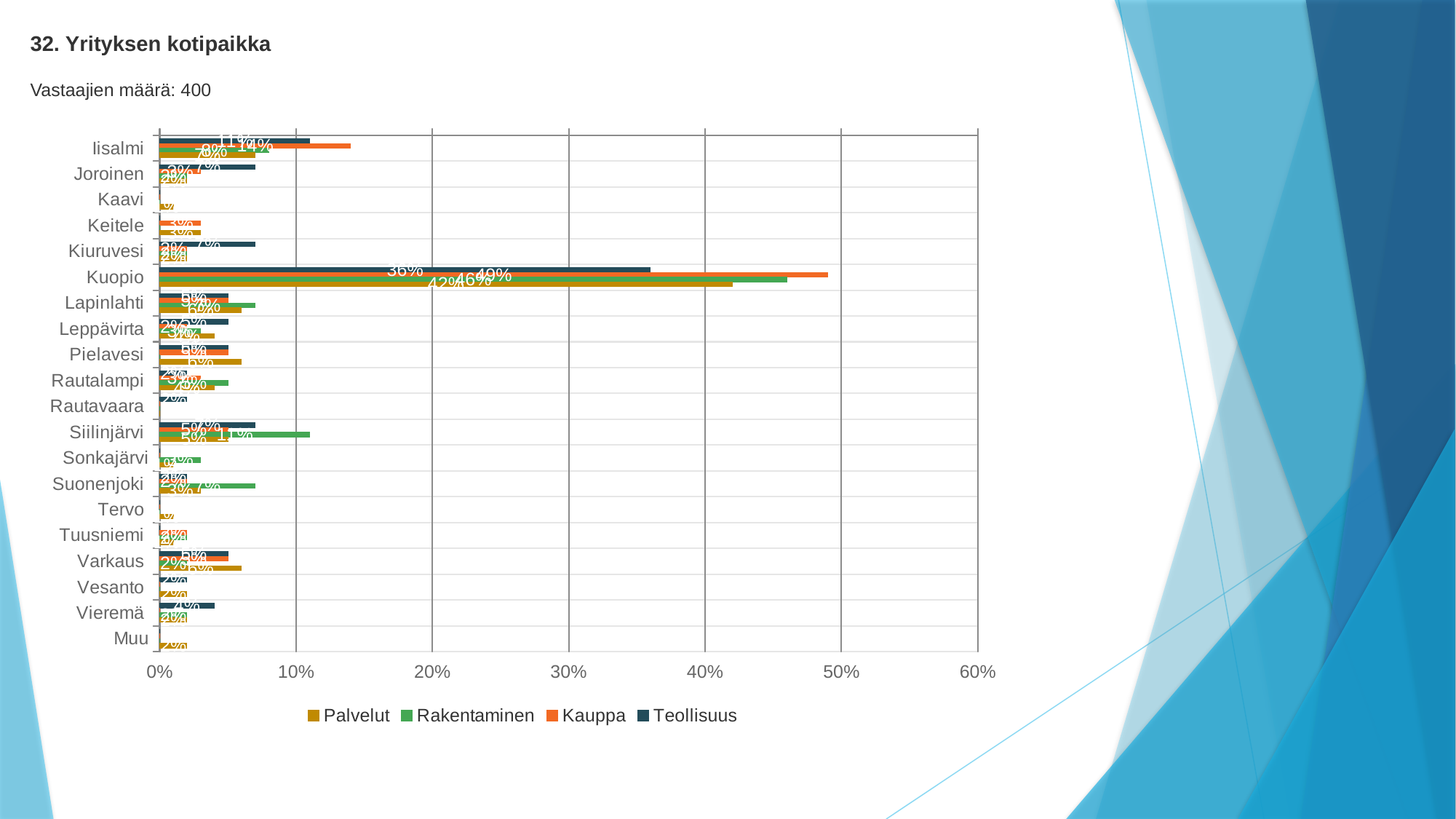

32. Yrityksen kotipaikka
Vastaajien määrä: 400

### Chart

| Category | Teollisuus | Kauppa | Rakentaminen | Palvelut |
|---|---|---|---|---|
| Iisalmi  | 0.11 | 0.14 | 0.08 | 0.07 |
| Joroinen  | 0.07 | 0.03 | 0.02 | 0.02 |
| Kaavi  | 0.0 | 0.0 | 0.0 | 0.01 |
| Keitele  | 0.0 | 0.03 | 0.0 | 0.03 |
| Kiuruvesi  | 0.07 | 0.02 | 0.02 | 0.02 |
| Kuopio  | 0.36 | 0.49 | 0.46 | 0.42 |
| Lapinlahti  | 0.05 | 0.05 | 0.07 | 0.06 |
| Leppävirta  | 0.05 | 0.02 | 0.03 | 0.04 |
| Pielavesi  | 0.05 | 0.05 | 0.0 | 0.06 |
| Rautalampi  | 0.02 | 0.03 | 0.05 | 0.04 |
| Rautavaara  | 0.02 | 0.0 | 0.0 | 0.0 |
| Siilinjärvi  | 0.07 | 0.05 | 0.11 | 0.05 |
| Sonkajärvi | 0.0 | 0.0 | 0.03 | 0.01 |
| Suonenjoki  | 0.02 | 0.02 | 0.07 | 0.03 |
| Tervo  | 0.0 | 0.0 | 0.0 | 0.01 |
| Tuusniemi  | 0.0 | 0.02 | 0.02 | 0.01 |
| Varkaus  | 0.05 | 0.05 | 0.02 | 0.06 |
| Vesanto  | 0.02 | 0.0 | 0.0 | 0.02 |
| Vieremä  | 0.04 | 0.0 | 0.02 | 0.02 |
| Muu | 0.0 | 0.0 | 0.0 | 0.02 |